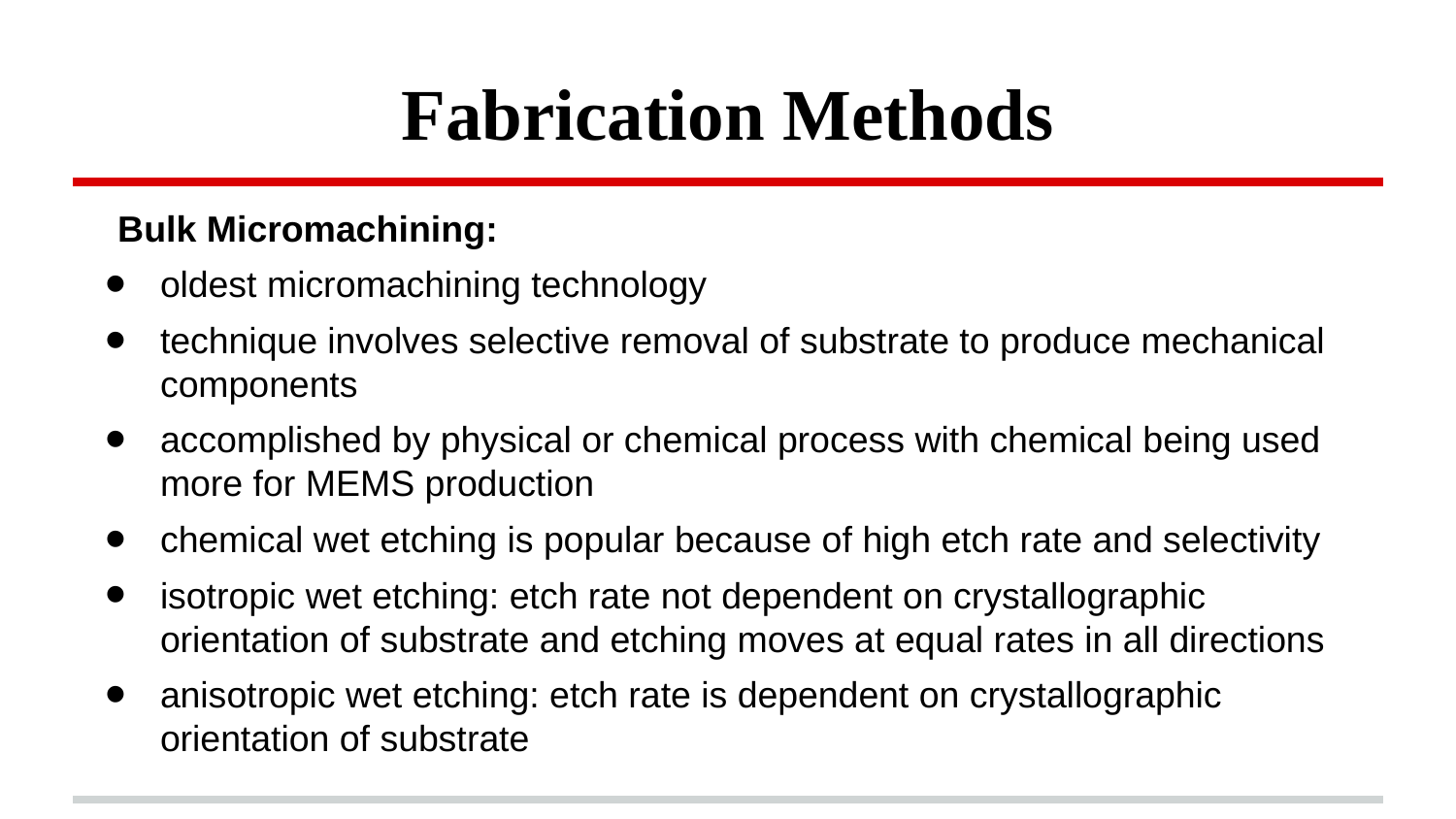

# Fabrication Methods
Bulk Micromachining:
oldest micromachining technology
technique involves selective removal of substrate to produce mechanical components
accomplished by physical or chemical process with chemical being used more for MEMS production
chemical wet etching is popular because of high etch rate and selectivity
isotropic wet etching: etch rate not dependent on crystallographic orientation of substrate and etching moves at equal rates in all directions
anisotropic wet etching: etch rate is dependent on crystallographic orientation of substrate